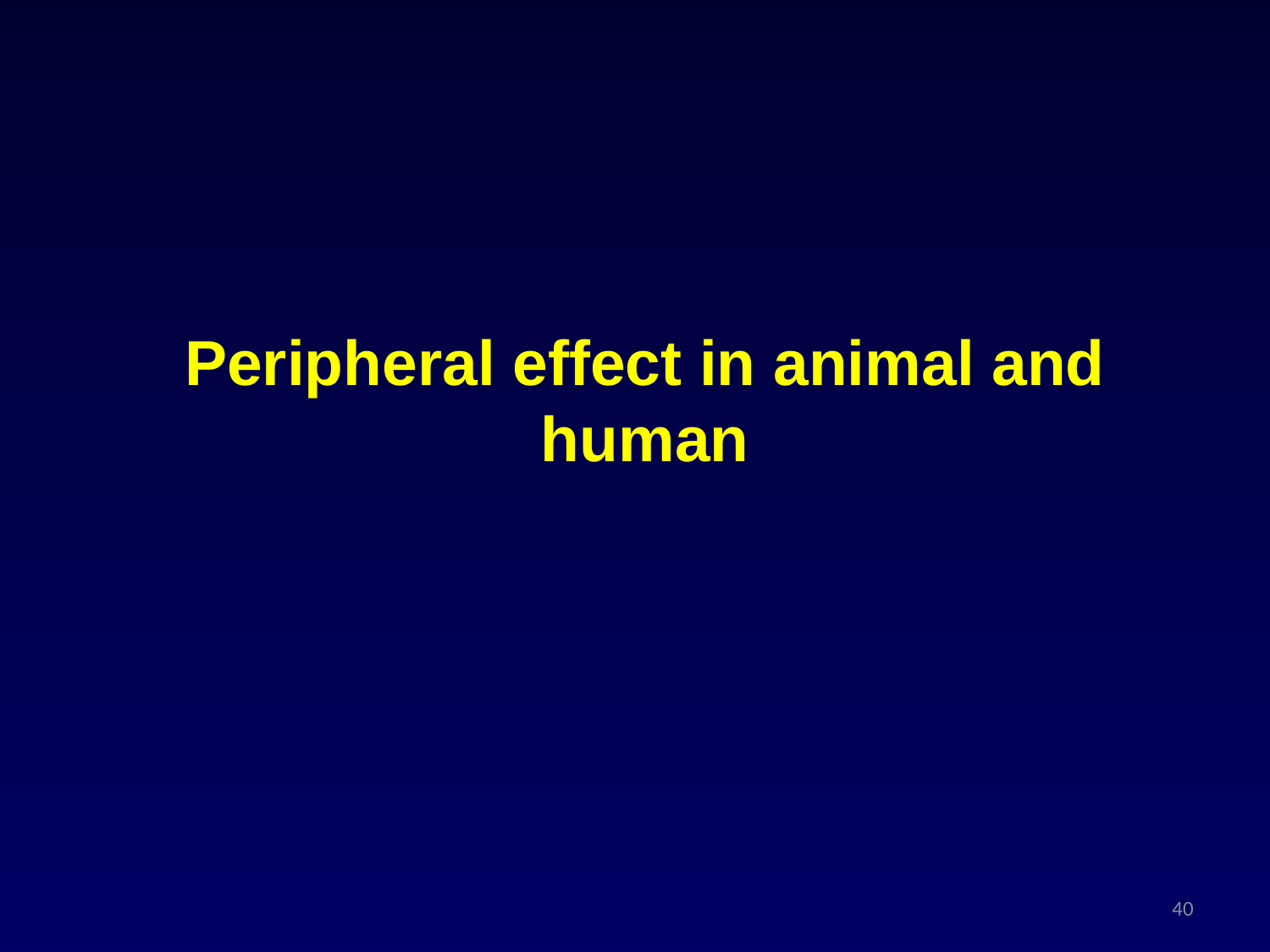

# Peripheral effect in animal and human
40